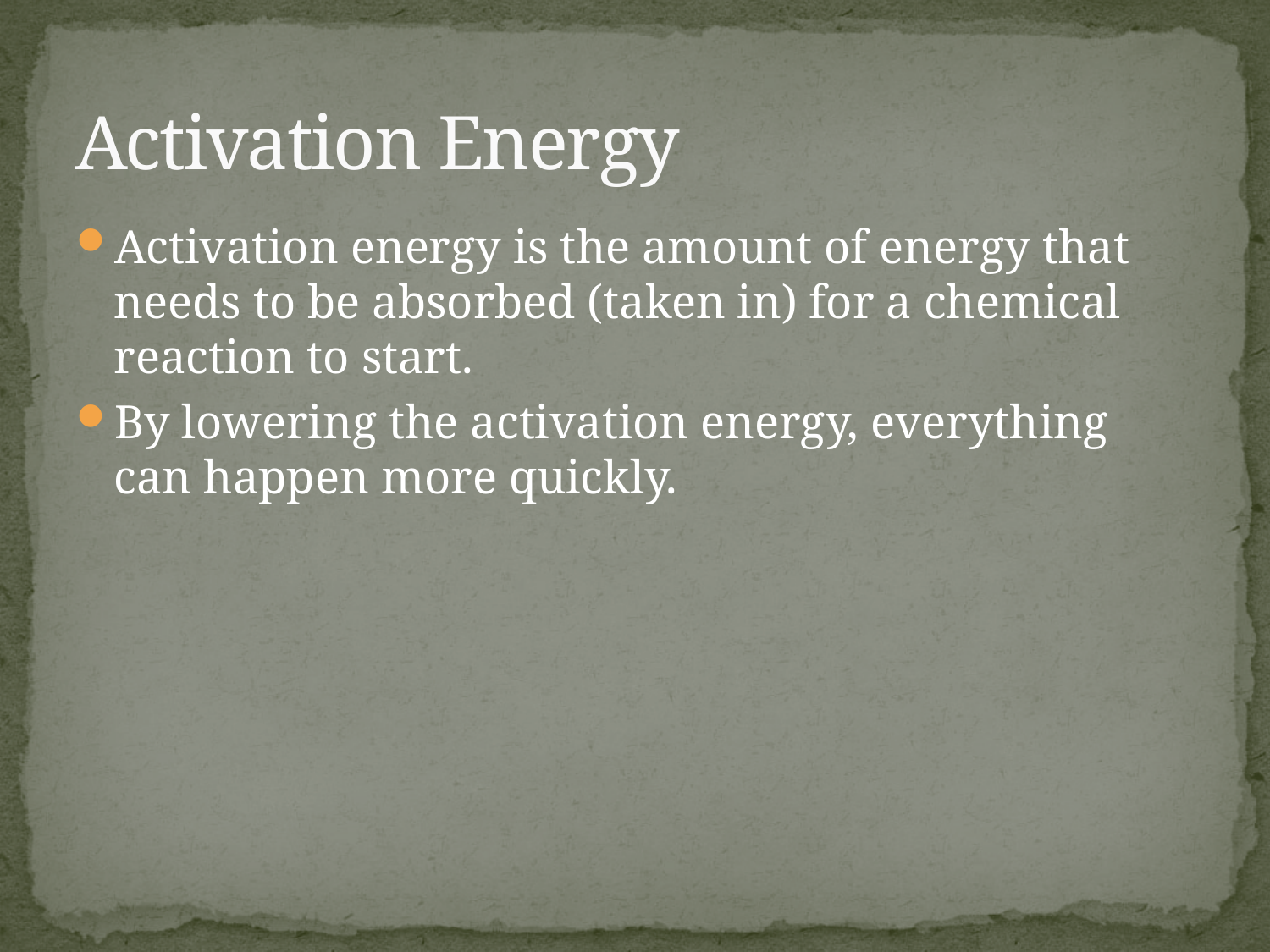

# Activation Energy
Activation energy is the amount of energy that needs to be absorbed (taken in) for a chemical reaction to start.
By lowering the activation energy, everything can happen more quickly.